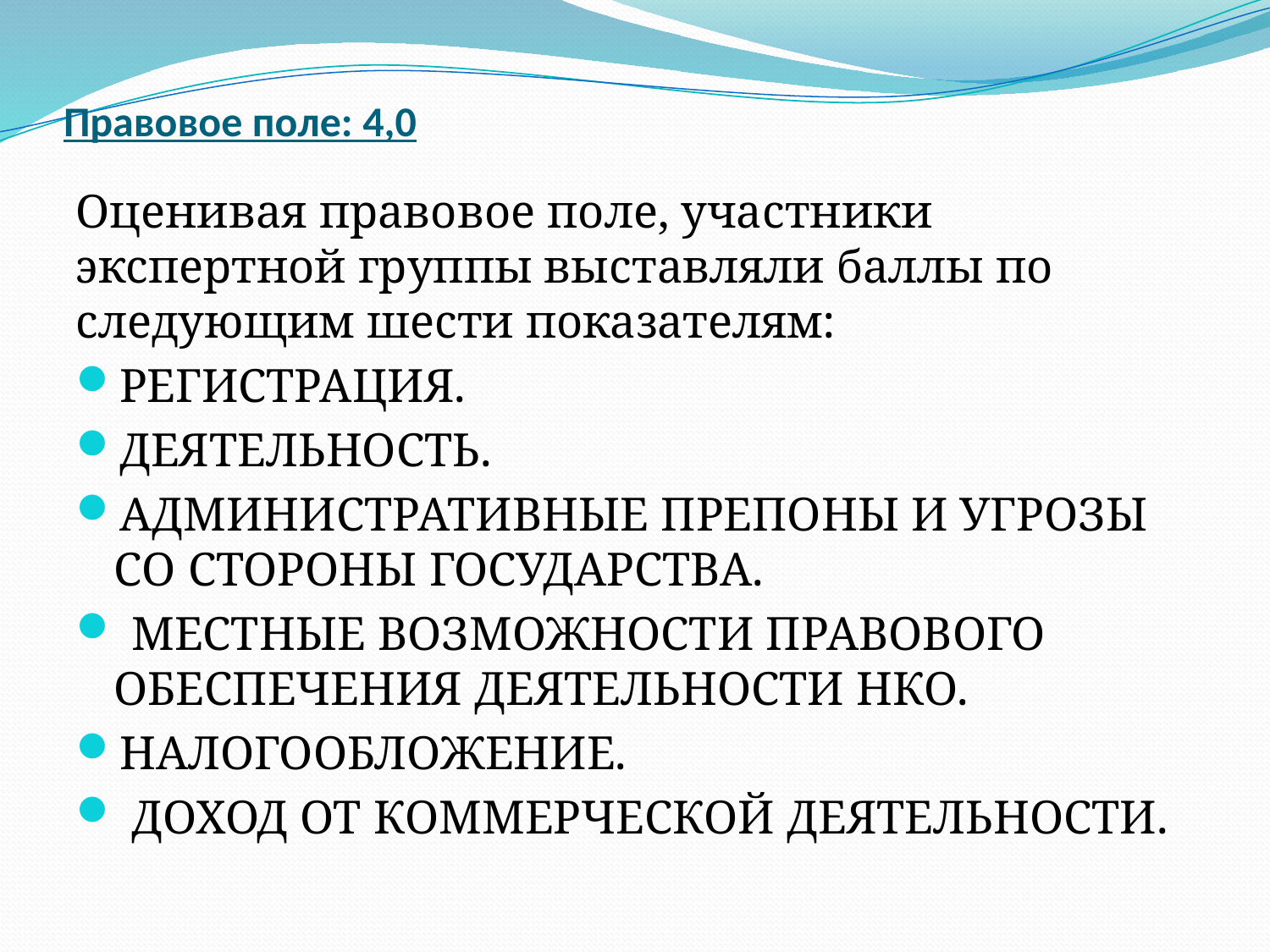

# Правовое поле: 4,0
Оценивая правовое поле, участники экспертной группы выставляли баллы по следующим шести показателям:
РЕГИСТРАЦИЯ.
ДЕЯТЕЛЬНОСТЬ.
АДМИНИСТРАТИВНЫЕ ПРЕПОНЫ И УГРОЗЫ СО СТОРОНЫ ГОСУДАРСТВА.
 МЕСТНЫЕ ВОЗМОЖНОСТИ ПРАВОВОГО ОБЕСПЕЧЕНИЯ ДЕЯТЕЛЬНОСТИ НКО.
НАЛОГООБЛОЖЕНИЕ.
 ДОХОД ОТ КОММЕРЧЕСКОЙ ДЕЯТЕЛЬНОСТИ.